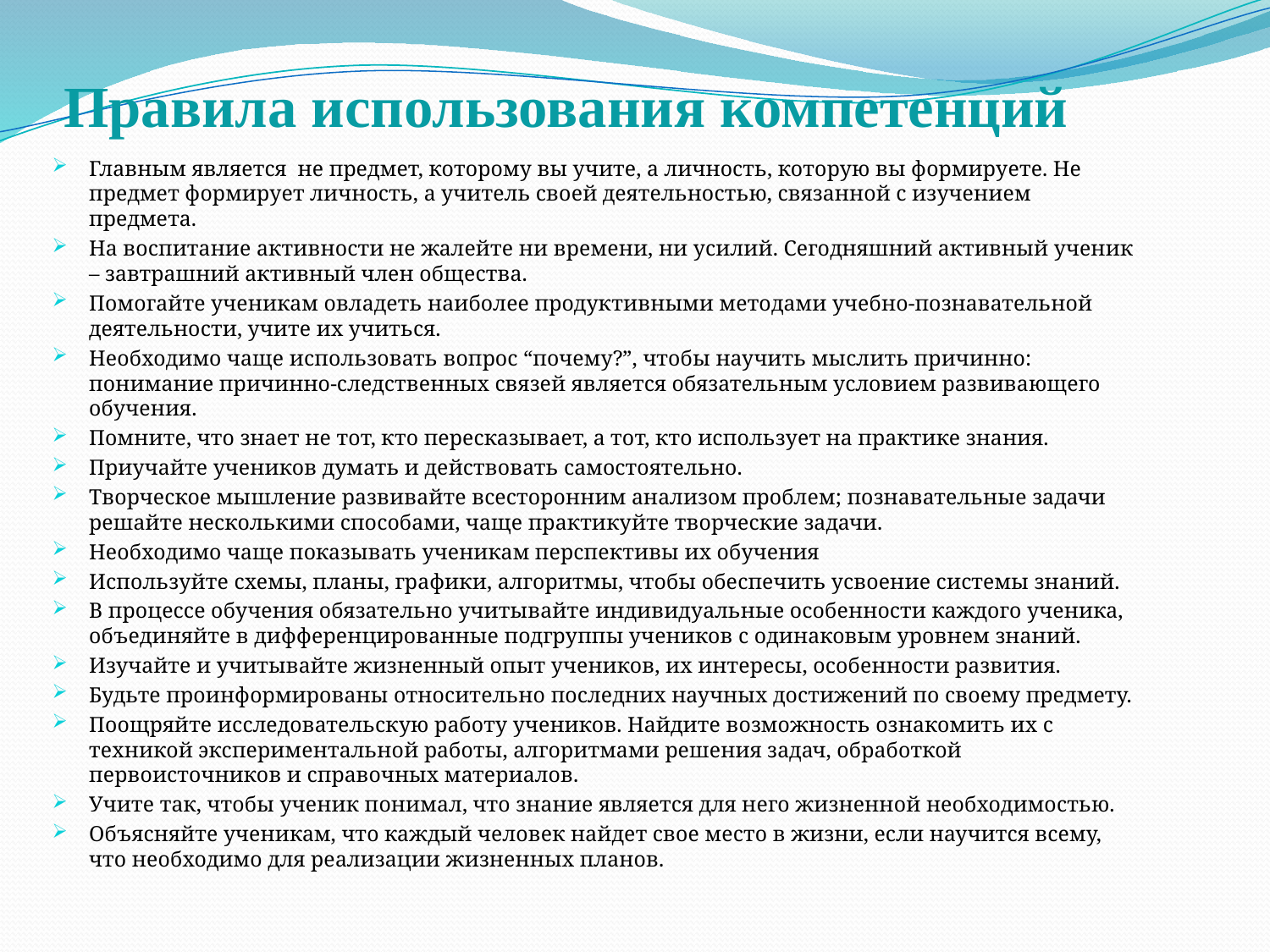

# Правила использования компетенций
Главным является  не предмет, которому вы учите, а личность, которую вы формируете. Не предмет формирует личность, а учитель своей деятельностью, связанной с изучением предмета.
На воспитание активности не жалейте ни времени, ни усилий. Сегодняшний активный ученик – завтрашний активный член общества.
Помогайте ученикам овладеть наиболее продуктивными методами учебно-познавательной деятельности, учите иx учиться.
Необходимо чаще использовать вопрос “почему?”, чтобы научить мыслить причинно: понимание причинно-следственных связей является обязательным условием развивающего обучения.
Помните, что знает не тот, кто пересказывает, а тот, кто использует на практике знания.
Приучайте учеников думать и действовать самостоятельно.
Творческое мышление развивайте всесторонним анализом проблем; познавательные задачи решайте несколькими способами, чаще практикуйте творческие задачи.
Необходимо чаще показывать ученикам перспективы иx обучения
Используйте схемы, планы, графики, алгоритмы, чтобы обеспечить усвоение системы знаний.
В процессе обучения обязательно учитывайте индивидуальные особенности каждого ученика, объединяйте в дифференцированные подгруппы учеников с одинаковым уровнем знаний.
Изучайте и учитывайте жизненный опыт учеников, их интересы, особенности развития.
Будьте проинформированы относительно последних научных достижений по своему предмету.
Поощряйте исследовательскую работу учеников. Найдите возможность ознакомить их с техникой экспериментальной работы, алгоритмами решения задач, обработкой первоисточников и справочных материалов.
Учите так, чтобы ученик понимал, что знание является для него жизненной необходимостью.
Объясняйте ученикам, что каждый человек найдет свое место в жизни, если научится всему, что необходимо для реализации жизненных планов.